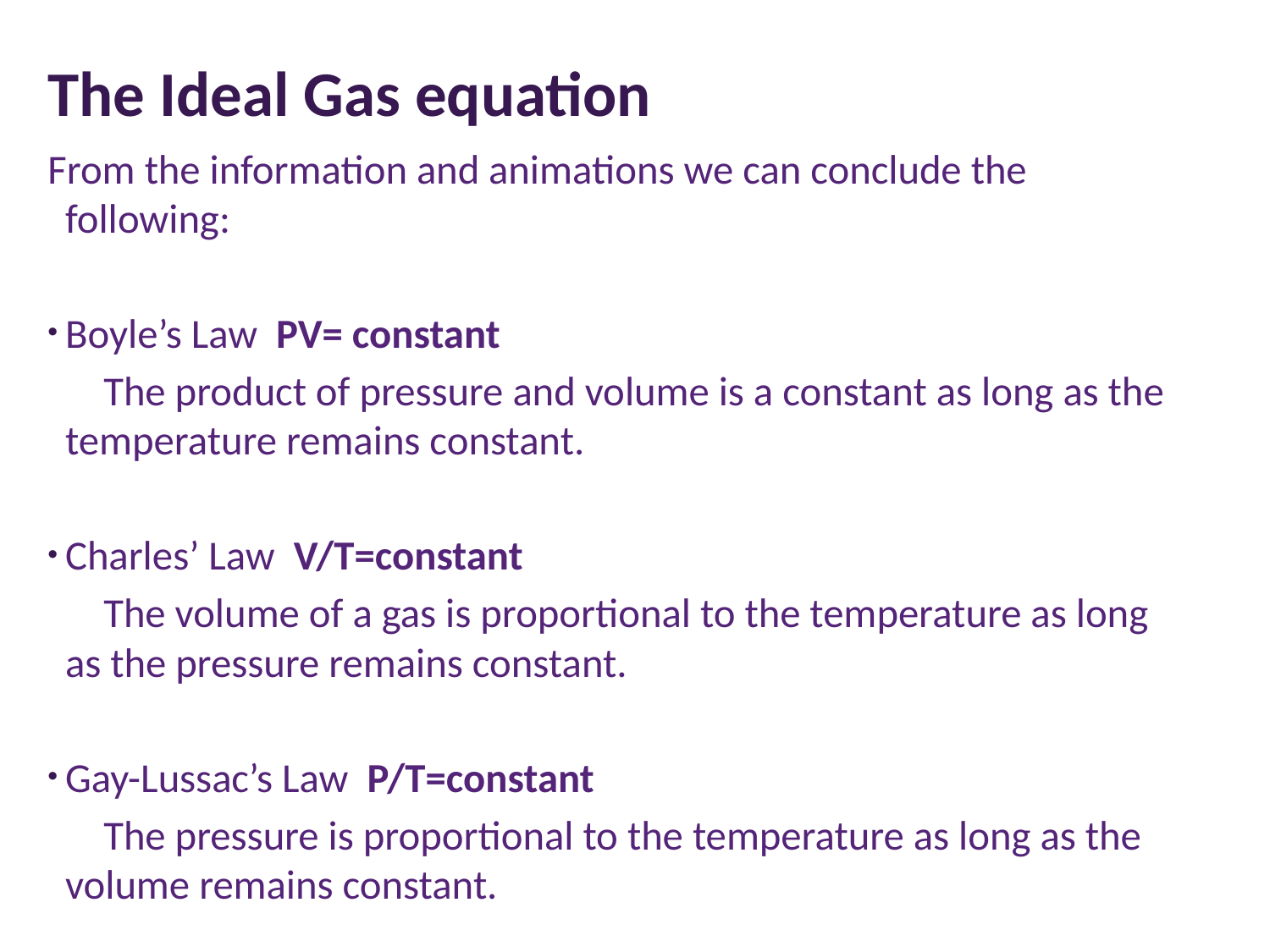

# The Ideal Gas equation
From the information and animations we can conclude the following:

Boyle’s Law  PV= constant
      The product of pressure and volume is a constant as long as the temperature remains constant.

Charles’ Law  V/T=constant
      The volume of a gas is proportional to the temperature as long as the pressure remains constant.

Gay-Lussac’s Law  P/T=constant
      The pressure is proportional to the temperature as long as the volume remains constant.